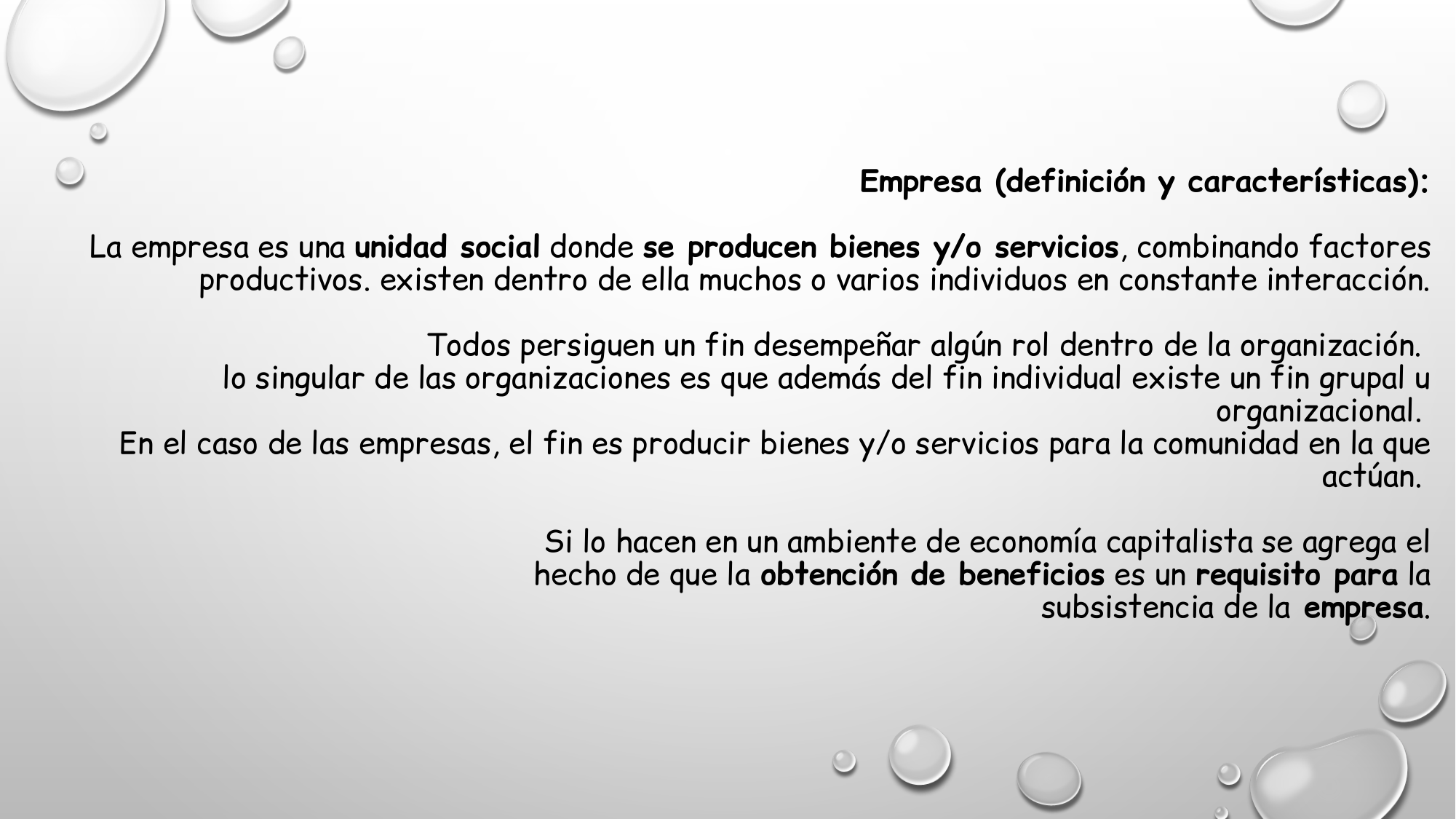

# Empresa (definición y características):   La empresa es una unidad social donde se producen bienes y/o servicios, combinando factores productivos. existen dentro de ella muchos o varios individuos en constante interacción. Todos persiguen un fin desempeñar algún rol dentro de la organización. lo singular de las organizaciones es que además del fin individual existe un fin grupal u organizacional. En el caso de las empresas, el fin es producir bienes y/o servicios para la comunidad en la que actúan. Si lo hacen en un ambiente de economía capitalista se agrega el hecho de que la obtención de beneficios es un requisito para la subsistencia de la empresa.